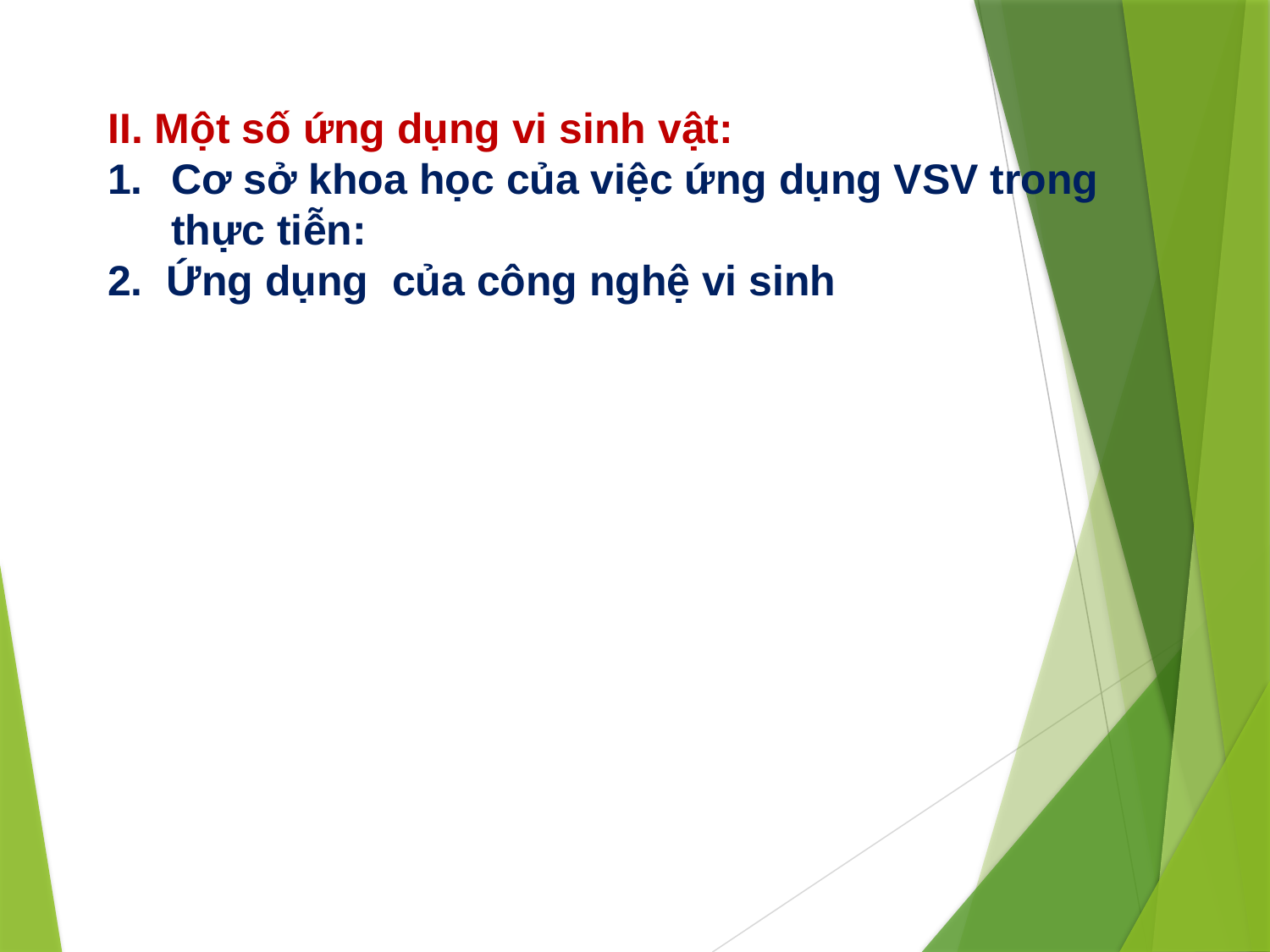

II. Một số ứng dụng vi sinh vật:
Cơ sở khoa học của việc ứng dụng VSV trong thực tiễn:
2.  Ứng dụng  của công nghệ vi sinh